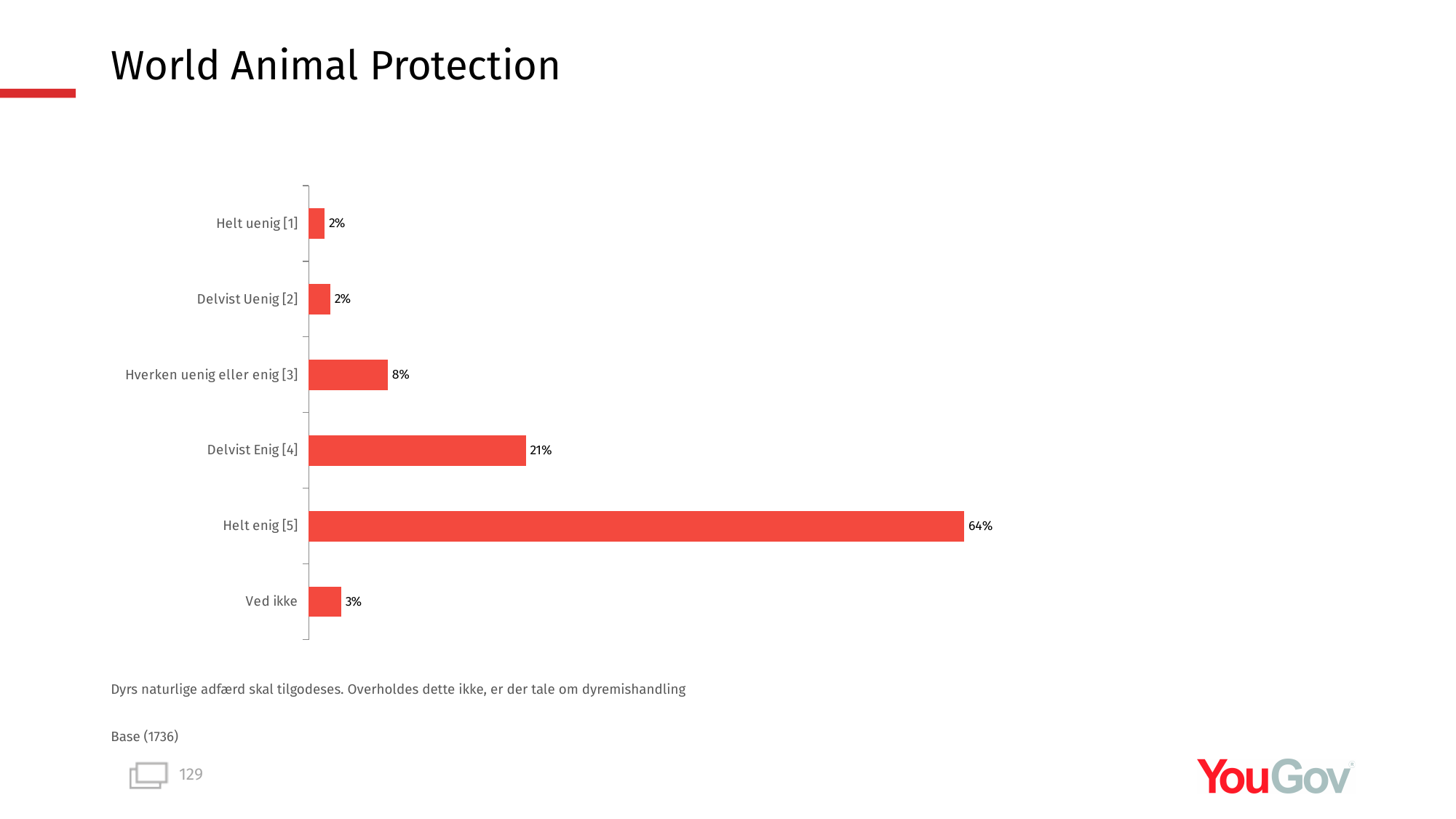

# World Animal Protection

### Chart

| Category | Total |
|---|---|
| Ved ikke | 0.0319 |
| Helt enig [5] | 0.6418 |
| Delvist Enig [4] | 0.2124 |
| Hverken uenig eller enig [3] | 0.0774 |
| Delvist Uenig [2] | 0.0211 |
| Helt uenig [1] | 0.0155 |
Dyrs naturlige adfærd skal tilgodeses. Overholdes dette ikke, er der tale om dyremishandling
Base (1736)